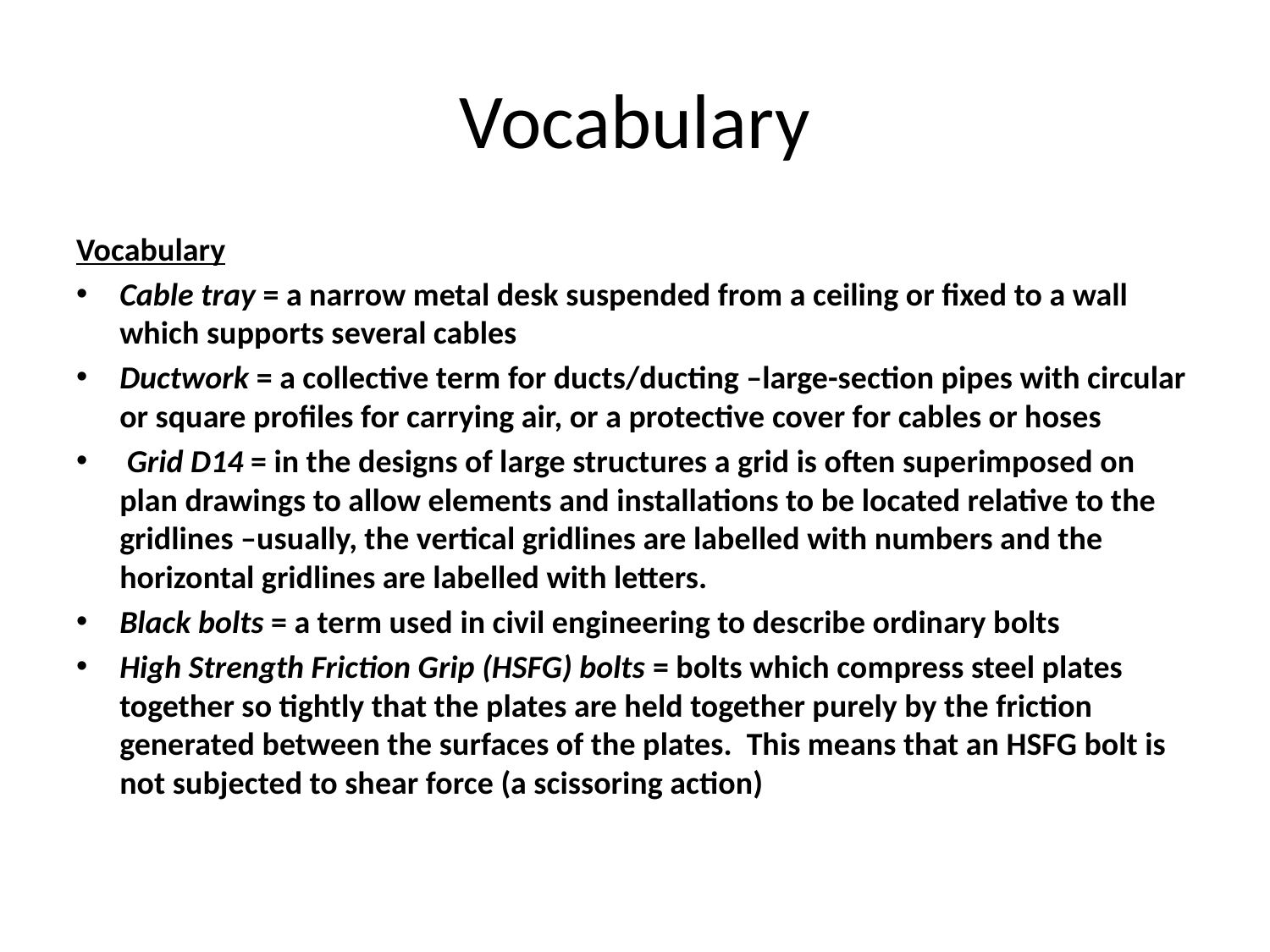

# Vocabulary
Vocabulary
Cable tray = a narrow metal desk suspended from a ceiling or fixed to a wall which supports several cables
Ductwork = a collective term for ducts/ducting –large-section pipes with circular or square profiles for carrying air, or a protective cover for cables or hoses
 Grid D14 = in the designs of large structures a grid is often superimposed on plan drawings to allow elements and installations to be located relative to the gridlines –usually, the vertical gridlines are labelled with numbers and the horizontal gridlines are labelled with letters.
Black bolts = a term used in civil engineering to describe ordinary bolts
High Strength Friction Grip (HSFG) bolts = bolts which compress steel plates together so tightly that the plates are held together purely by the friction generated between the surfaces of the plates.  This means that an HSFG bolt is not subjected to shear force (a scissoring action)